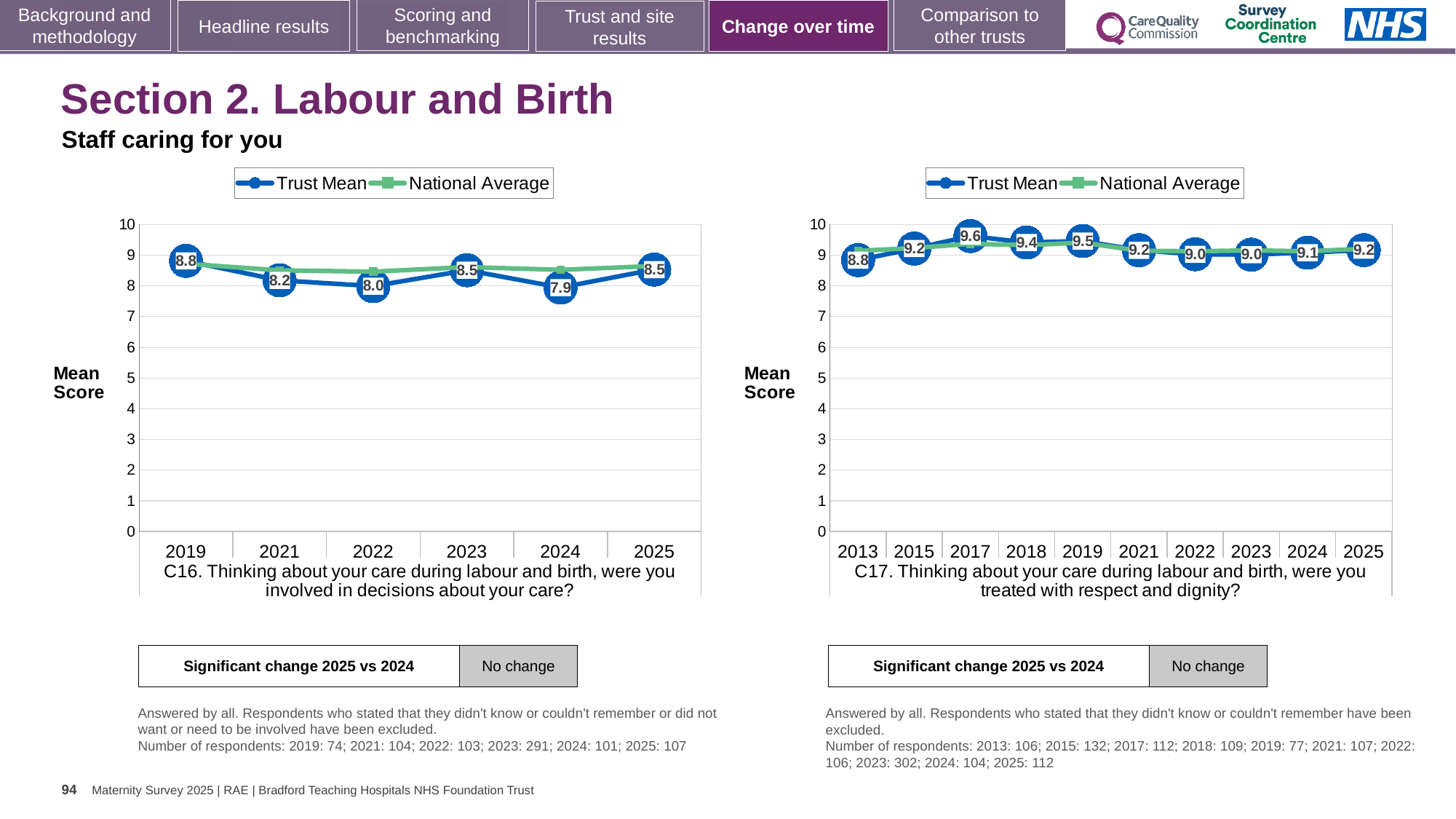

# Section 2. Labour and Birth
Staff caring for you

### Chart

| Category | Trust Mean | National Average |
|---|---|---|
| 2019 | 8.814043824008946 | 8.718690948994155 |
| 2021 | 8.180029919387072 | 8.505303455355547 |
| 2022 | 7.991115399280307 | 8.461507031120597 |
| 2023 | 8.509081779671218 | 8.611297935737216 |
| 2024 | 7.945273670236564 | 8.52109721217814 |
| 2025 | 8.530823902605457 | 8.644805561846152 |

### Chart

| Category | Trust Mean | National Average |
|---|---|---|
| 2013 | 8.837468566337114 | 9.138546999961067 |
| 2015 | 9.21433497499472 | 9.231617645126759 |
| 2017 | 9.620516828989949 | 9.367593548648186 |
| 2018 | 9.412012600827795 | 9.324567682623162 |
| 2019 | 9.459239119586208 | 9.406781776182266 |
| 2021 | 9.159427475763108 | 9.142266541253438 |
| 2022 | 9.02908586099695 | 9.1261822553367 |
| 2023 | 9.015324114933962 | 9.154460787850113 |
| 2024 | 9.081883044078003 | 9.126387956298561 |
| 2025 | 9.16237832236276 | 9.205429639425253 |
| Significant change 2025 vs 2024 | No change |
| --- | --- |
| Significant change 2025 vs 2024 | No change |
| --- | --- |
Answered by all. Respondents who stated that they didn't know or couldn't remember or did not want or need to be involved have been excluded.
Number of respondents: 2019: 74; 2021: 104; 2022: 103; 2023: 291; 2024: 101; 2025: 107
Answered by all. Respondents who stated that they didn't know or couldn't remember have been excluded.
Number of respondents: 2013: 106; 2015: 132; 2017: 112; 2018: 109; 2019: 77; 2021: 107; 2022: 106; 2023: 302; 2024: 104; 2025: 112
94